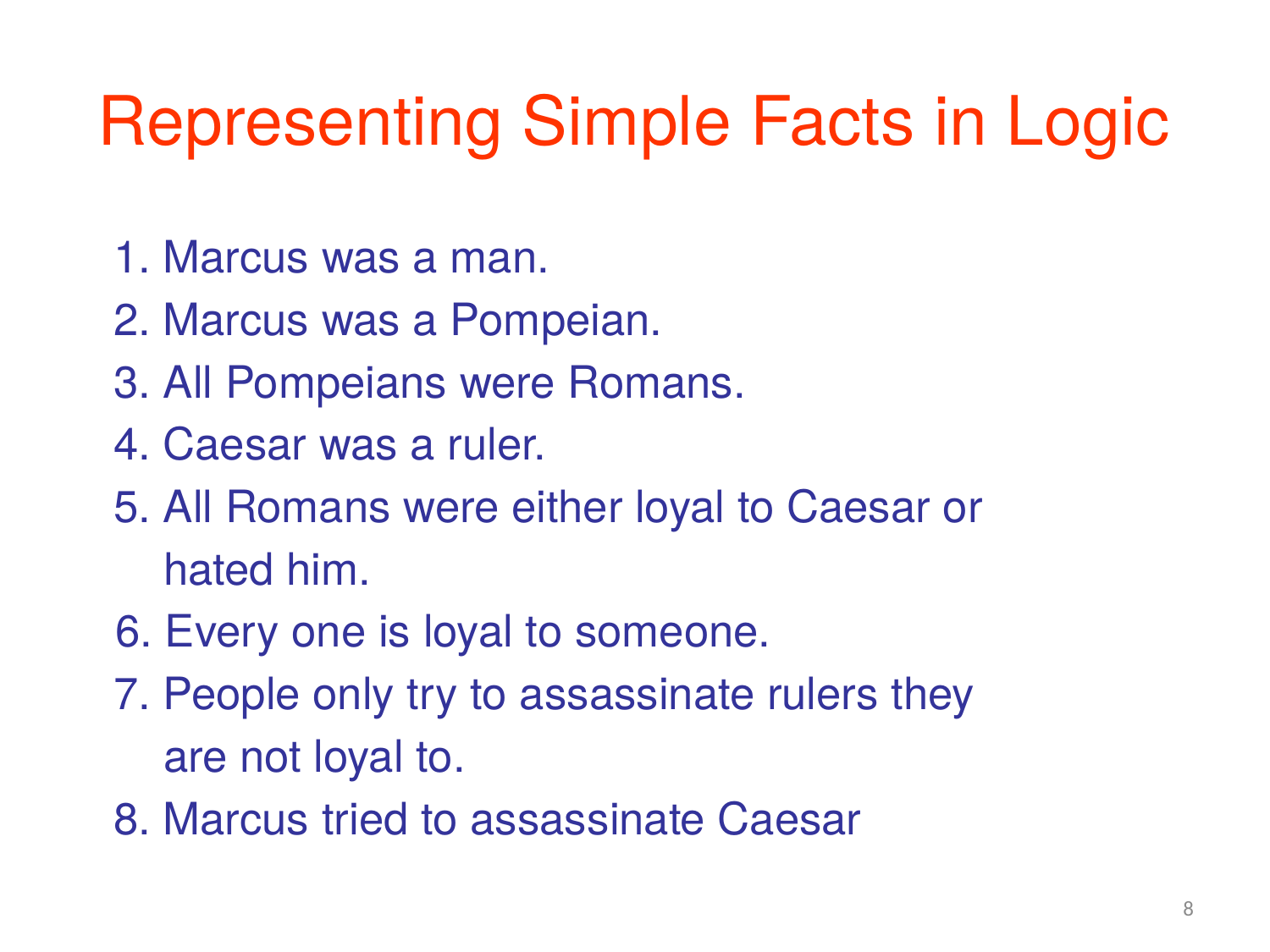

# Representing Simple Facts in Logic
   1. Marcus was a man.
   2. Marcus was a Pompeian.
   3. All Pompeians were Romans.
   4. Caesar was a ruler.
   5. All Romans were either loyal to Caesar or
       hated him.
     6. Every one is loyal to someone.
   7. People only try to assassinate rulers they
       are not loyal to.
   8. Marcus tried to assassinate Caesar
8